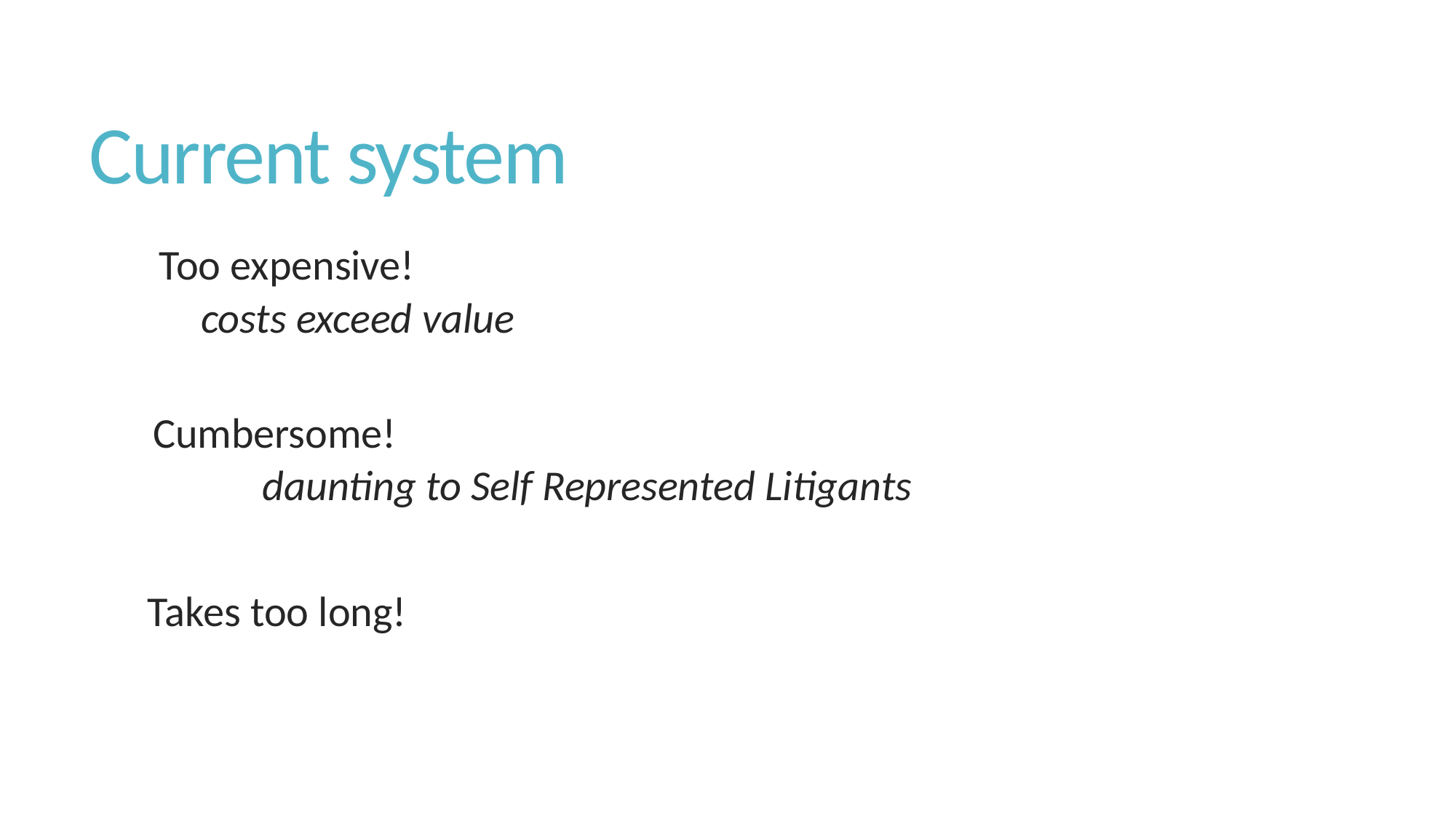

# Current system
Too expensive!
costs exceed value

Cumbersome!
	daunting to Self Represented Litigants

Takes too long!